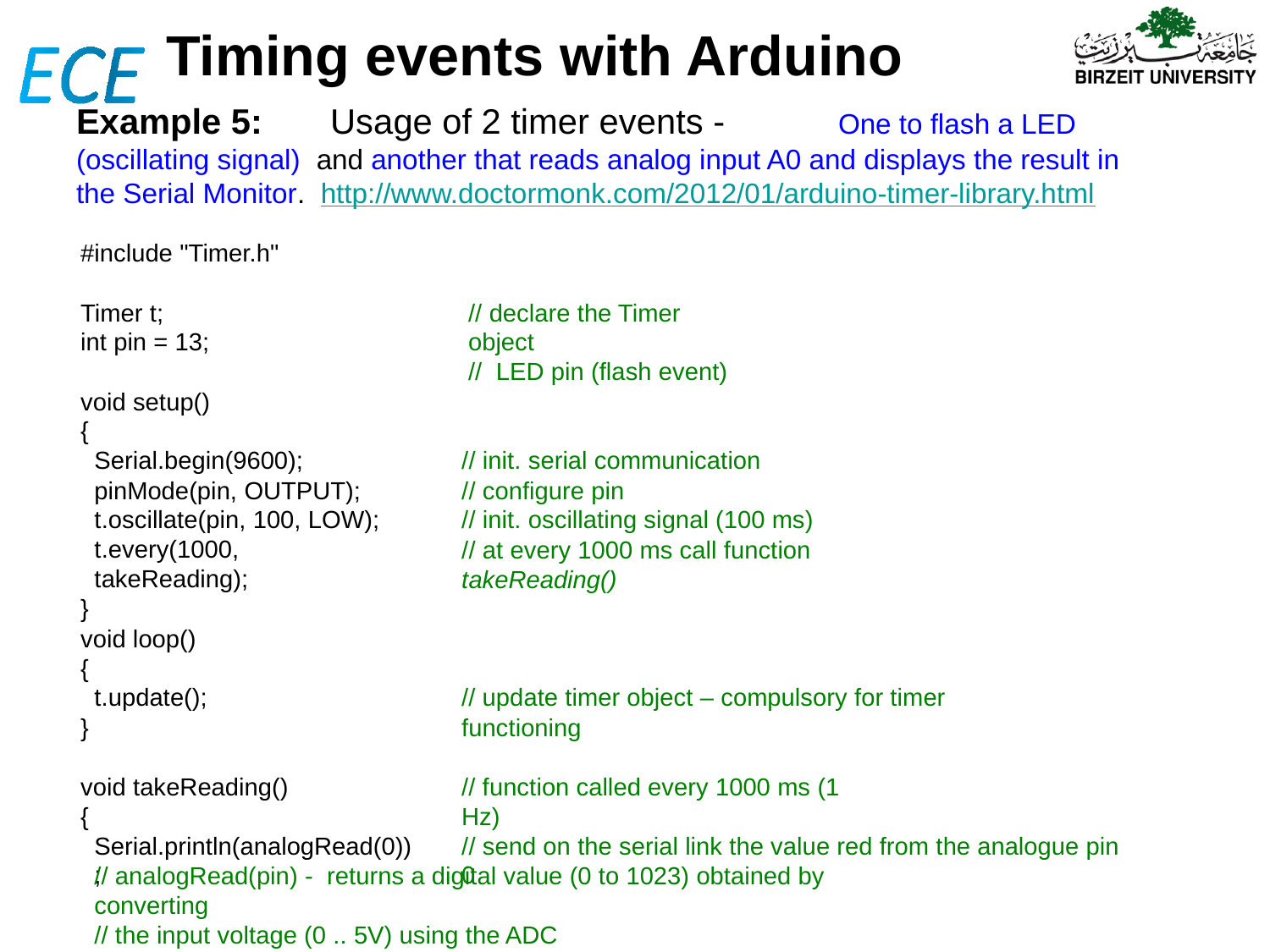

# Timing events with Arduino
Example 5:	Usage of 2 timer events -	One to flash a LED (oscillating signal)  and another that reads analog input A0 and displays the result in the Serial Monitor.  http://www.doctormonk.com/2012/01/arduino-timer-library.html
#include "Timer.h"
Timer t;
int pin = 13;
// declare the Timer object
//  LED pin (flash event)
void setup()
{
Serial.begin(9600);  pinMode(pin, OUTPUT);  t.oscillate(pin, 100, LOW);  t.every(1000, takeReading);
}
// init. serial communication
// configure pin
// init. oscillating signal (100 ms)
// at every 1000 ms call function takeReading()
void loop()
{
t.update();
}
// update timer object – compulsory for timer functioning
void takeReading()
{
Serial.println(analogRead(0));
// function called every 1000 ms (1 Hz)
// send on the serial link the value red from the analogue pin 0
// analogRead(pin) -  returns a digital value (0 to 1023) obtained by converting
// the input voltage (0 .. 5V) using the ADC
}